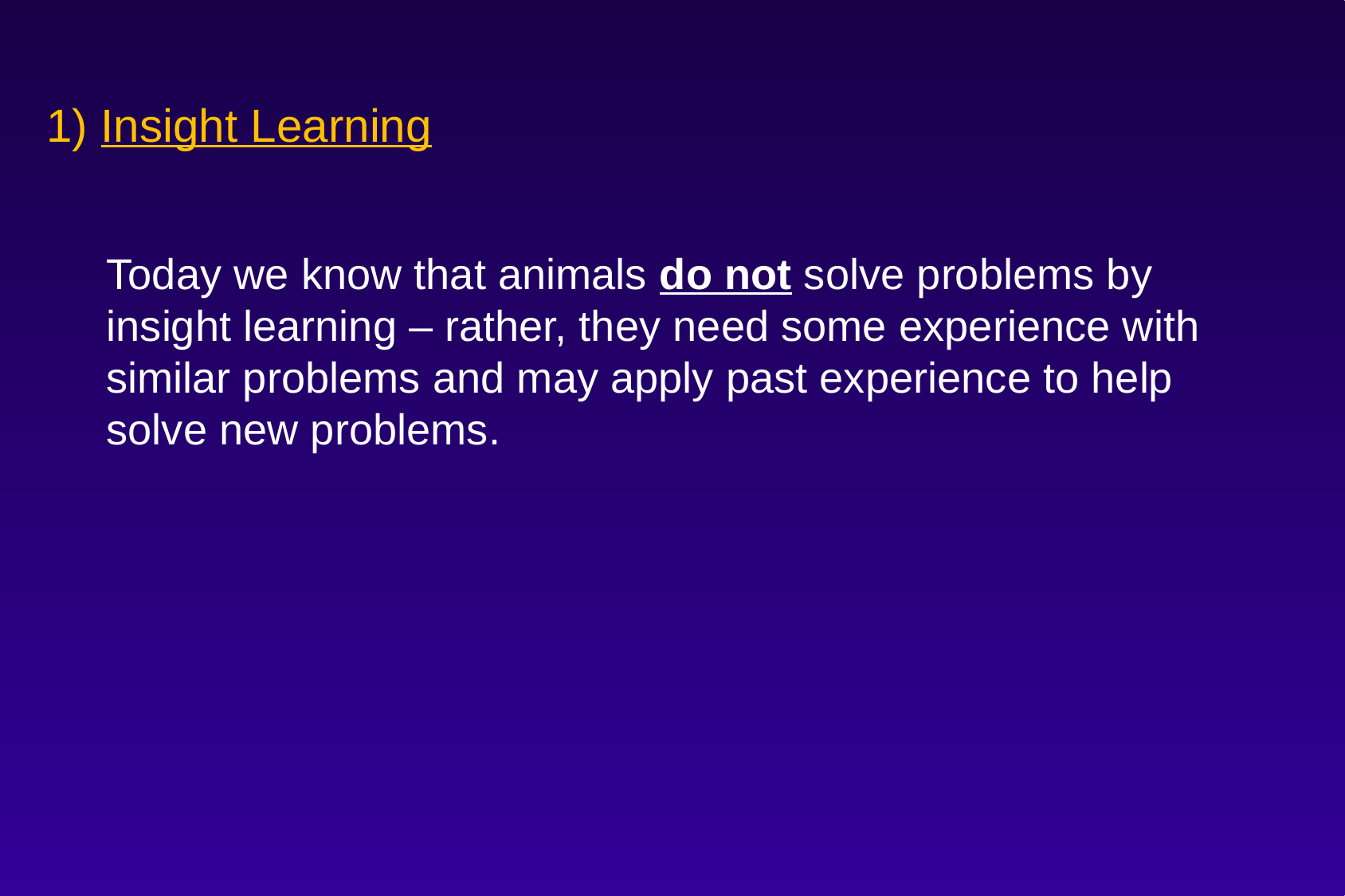

1) Insight Learning

     Today we know that animals do not solve problems by   insight learning – rather, they need some experience with similar problems and may apply past experience to help solve new problems.